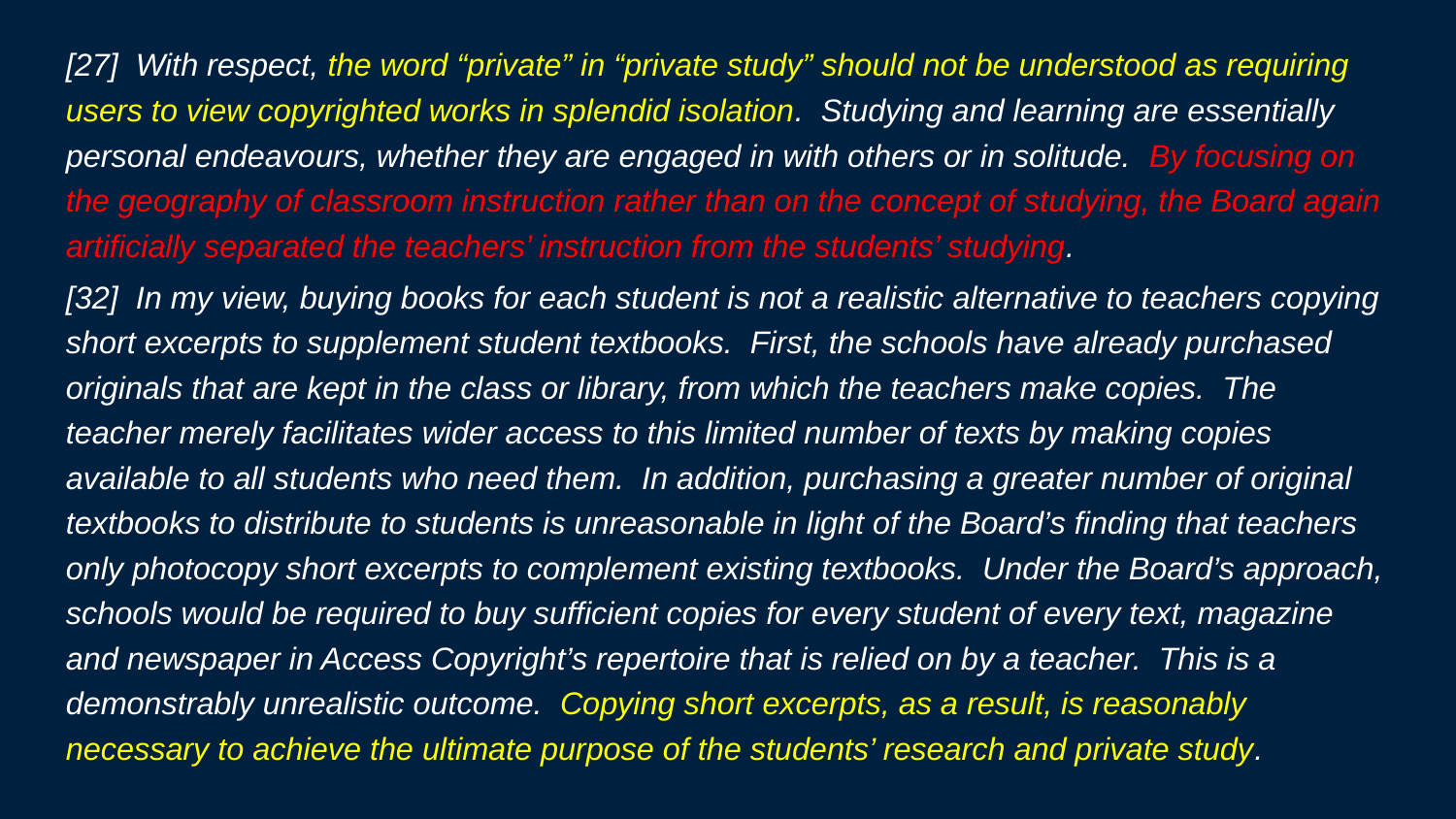

[27]  With respect, the word “private” in “private study” should not be understood as requiring users to view copyrighted works in splendid isolation.  Studying and learning are essentially personal endeavours, whether they are engaged in with others or in solitude.  By focusing on the geography of classroom instruction rather than on the concept of studying, the Board again artificially separated the teachers’ instruction from the students’ studying.
[32]  In my view, buying books for each student is not a realistic alternative to teachers copying short excerpts to supplement student textbooks.  First, the schools have already purchased originals that are kept in the class or library, from which the teachers make copies.  The teacher merely facilitates wider access to this limited number of texts by making copies available to all students who need them.  In addition, purchasing a greater number of original textbooks to distribute to students is unreasonable in light of the Board’s finding that teachers only photocopy short excerpts to complement existing textbooks.  Under the Board’s approach, schools would be required to buy sufficient copies for every student of every text, magazine and newspaper in Access Copyright’s repertoire that is relied on by a teacher.  This is a demonstrably unrealistic outcome.  Copying short excerpts, as a result, is reasonably necessary to achieve the ultimate purpose of the students’ research and private study.